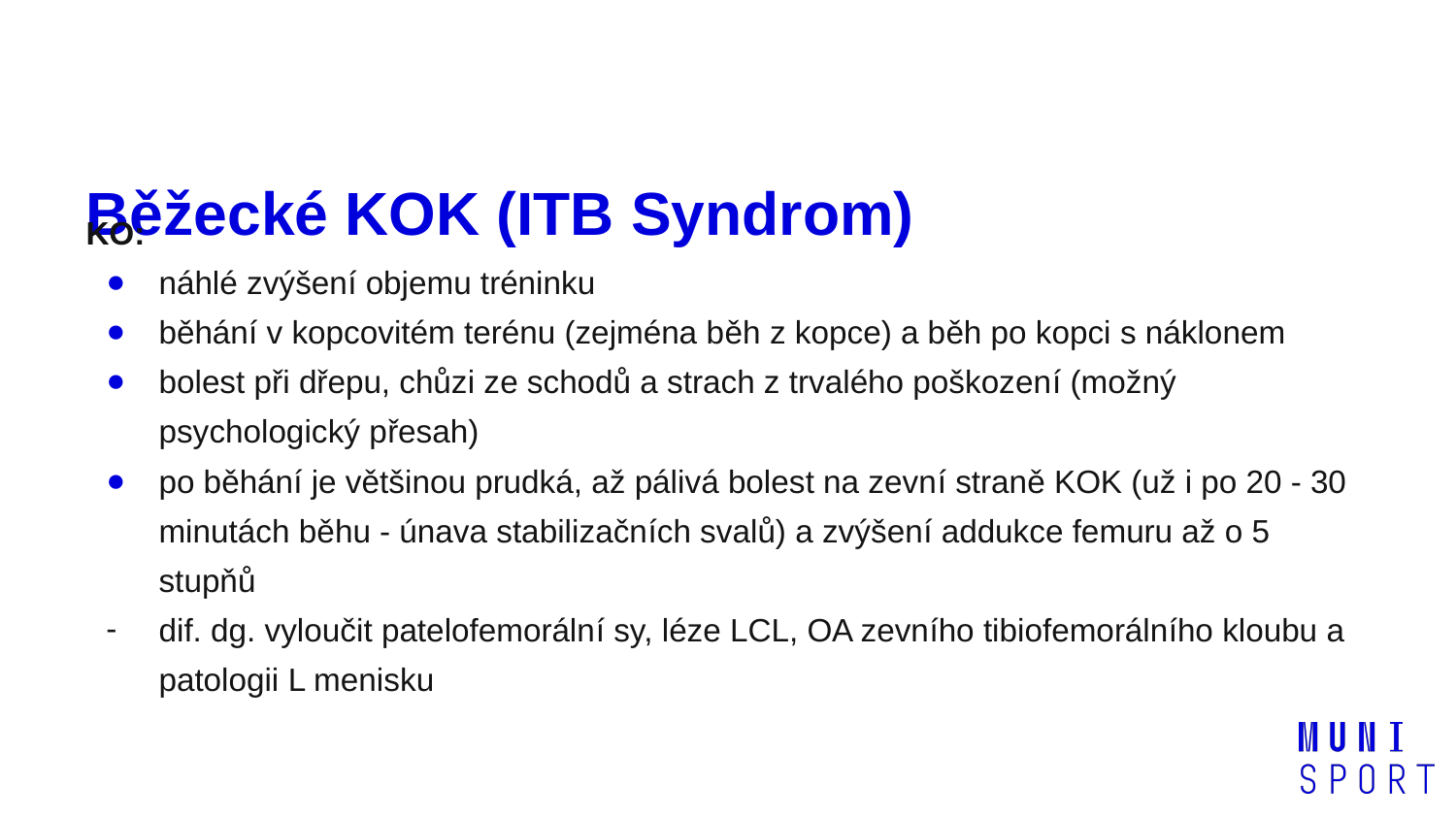

# Běžecké KOK (ITB Syndrom)
KO:
náhlé zvýšení objemu tréninku
běhání v kopcovitém terénu (zejména běh z kopce) a běh po kopci s náklonem
bolest při dřepu, chůzi ze schodů a strach z trvalého poškození (možný psychologický přesah)
po běhání je většinou prudká, až pálivá bolest na zevní straně KOK (už i po 20 - 30 minutách běhu - únava stabilizačních svalů) a zvýšení addukce femuru až o 5 stupňů
dif. dg. vyloučit patelofemorální sy, léze LCL, OA zevního tibiofemorálního kloubu a patologii L menisku